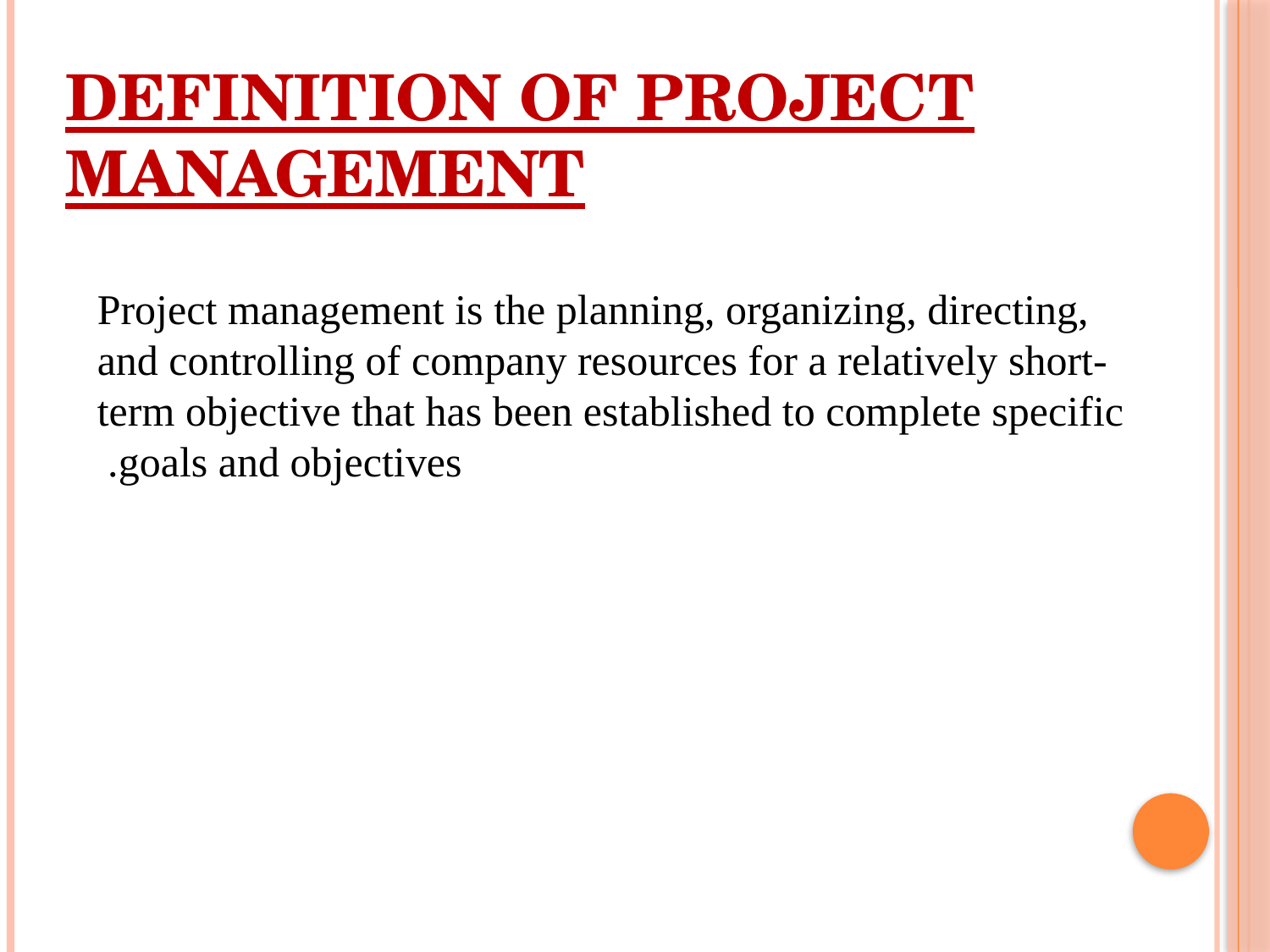

# Definition of Project Management
Project management is the planning, organizing, directing, and controlling of company resources for a relatively short-term objective that has been established to complete specific goals and objectives.